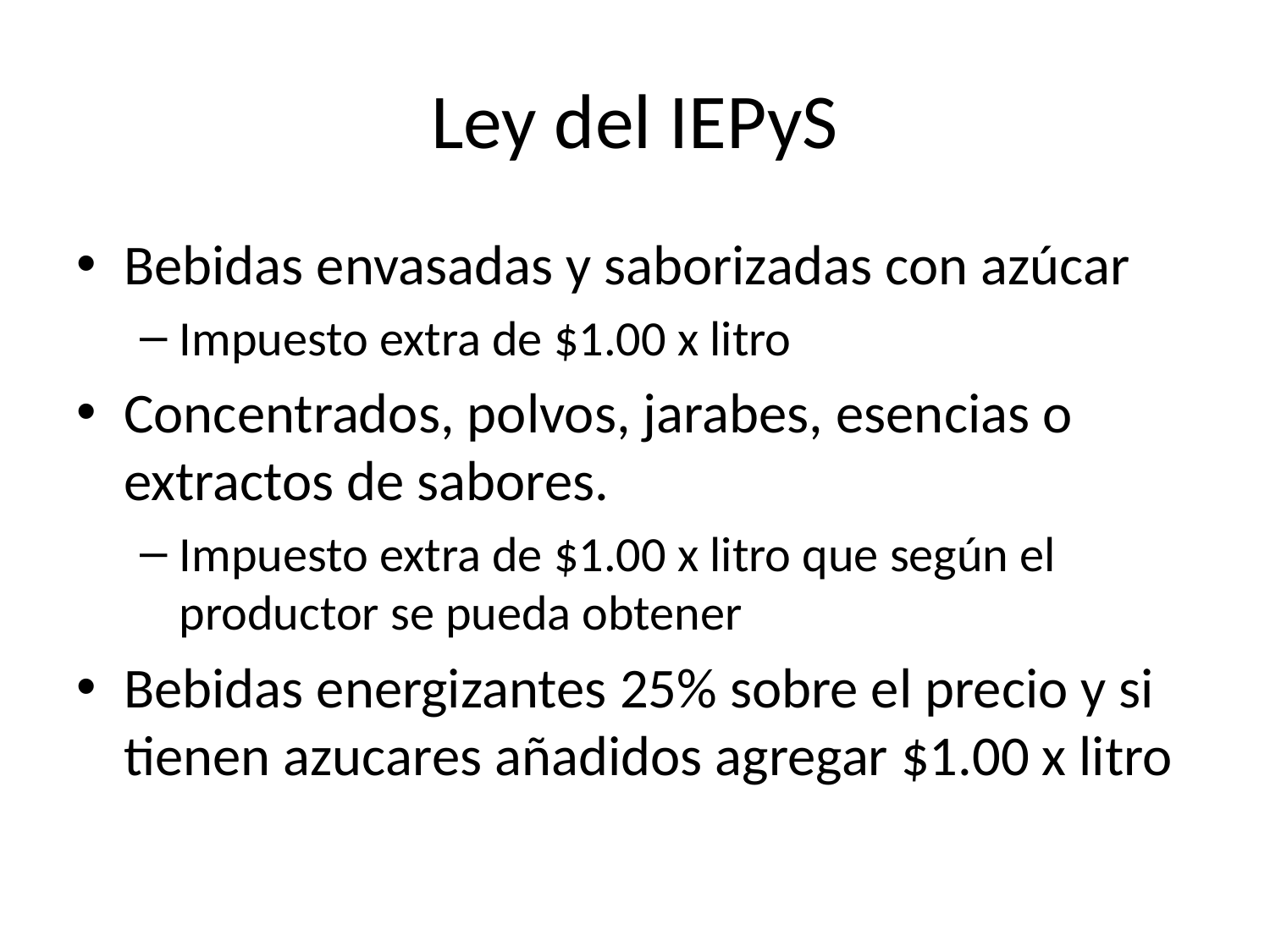

# Ley del IEPyS
Bebidas envasadas y saborizadas con azúcar
Impuesto extra de $1.00 x litro
Concentrados, polvos, jarabes, esencias o extractos de sabores.
Impuesto extra de $1.00 x litro que según el productor se pueda obtener
Bebidas energizantes 25% sobre el precio y si tienen azucares añadidos agregar $1.00 x litro